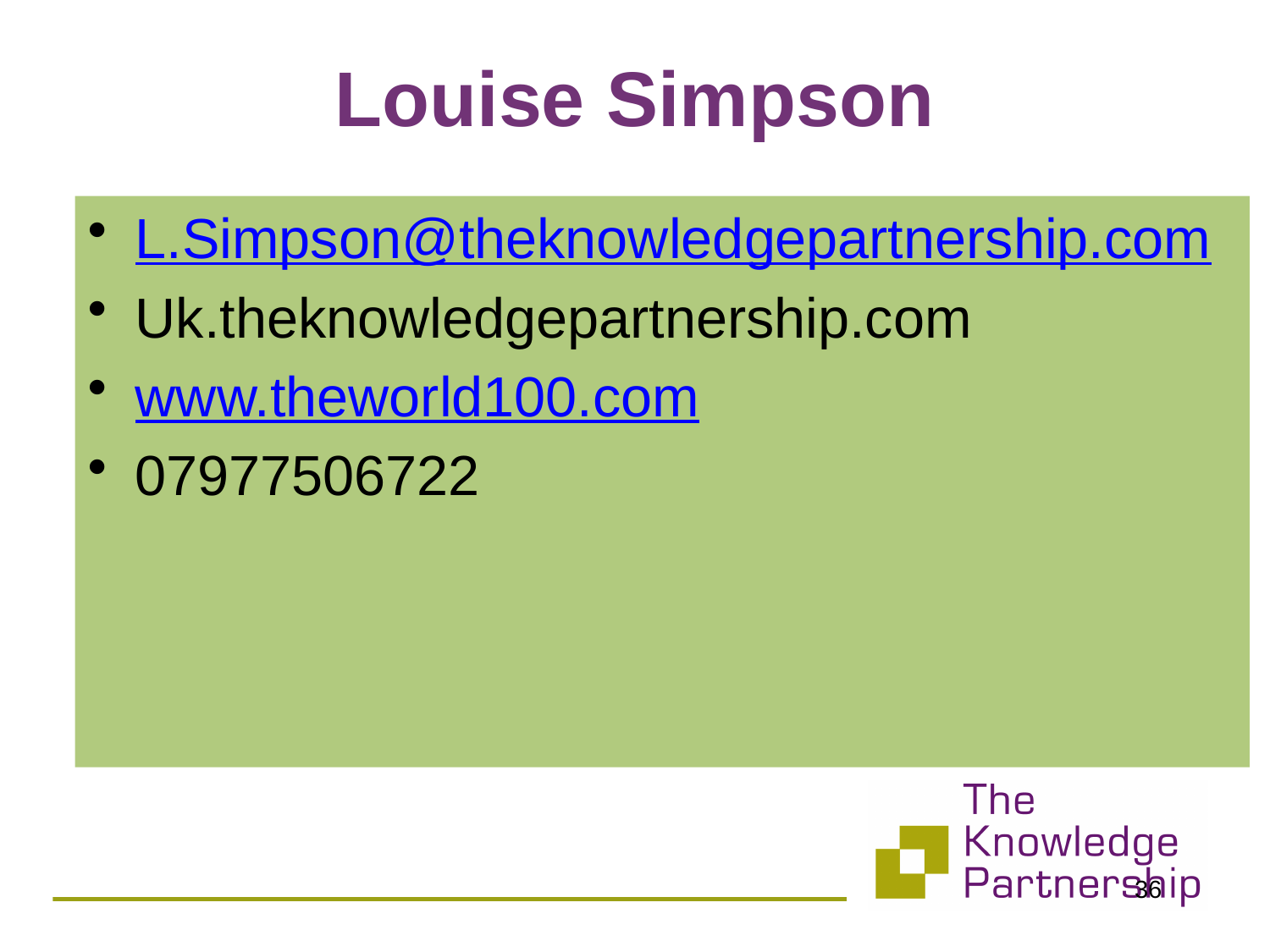

# Louise Simpson
L.Simpson@theknowledgepartnership.com
Uk.theknowledgepartnership.com
www.theworld100.com
07977506722
36